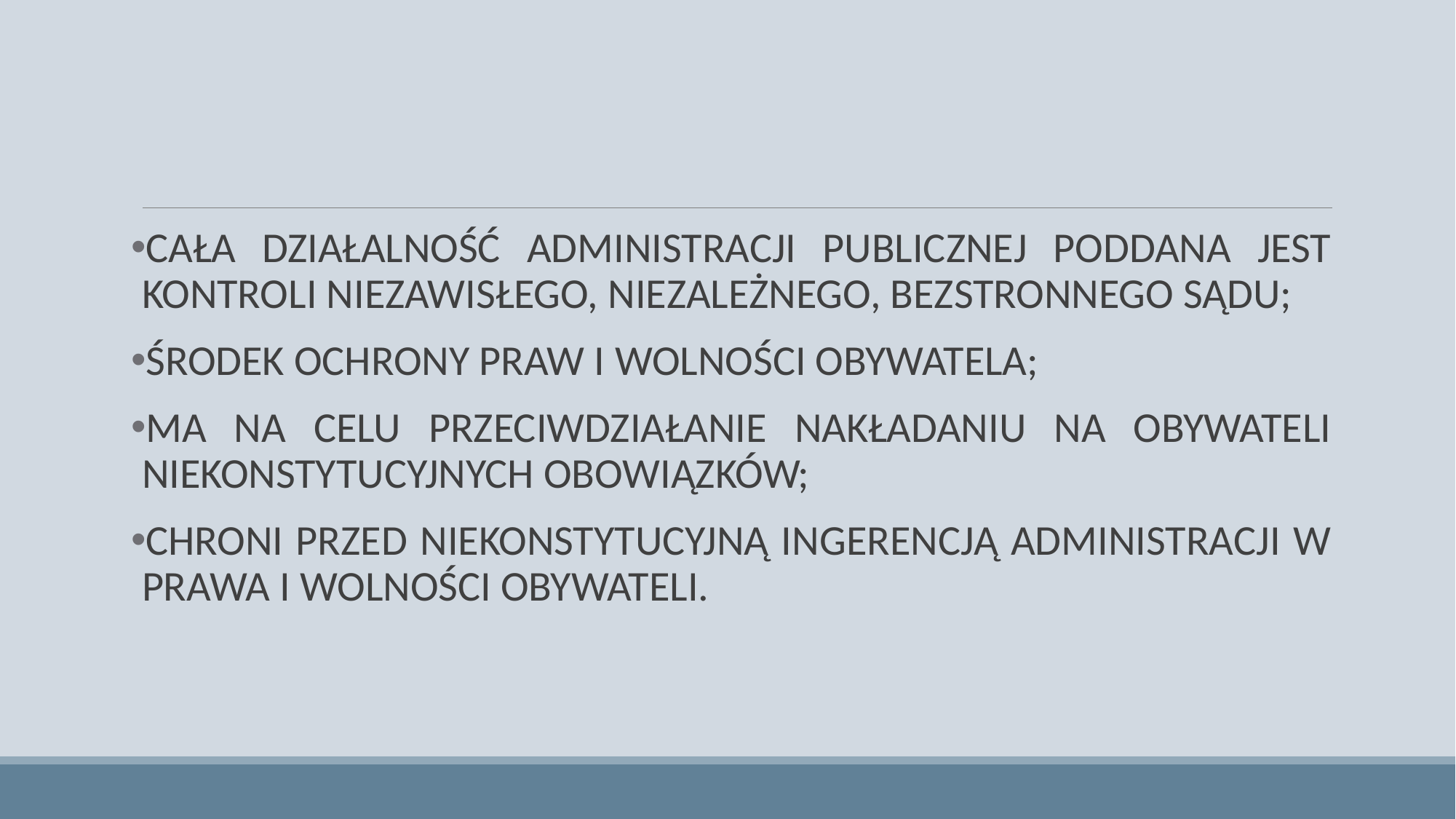

#
CAŁA DZIAŁALNOŚĆ ADMINISTRACJI PUBLICZNEJ PODDANA JEST KONTROLI NIEZAWISŁEGO, NIEZALEŻNEGO, BEZSTRONNEGO SĄDU;
ŚRODEK OCHRONY PRAW I WOLNOŚCI OBYWATELA;
MA NA CELU PRZECIWDZIAŁANIE NAKŁADANIU NA OBYWATELI NIEKONSTYTUCYJNYCH OBOWIĄZKÓW;
CHRONI PRZED NIEKONSTYTUCYJNĄ INGERENCJĄ ADMINISTRACJI W PRAWA I WOLNOŚCI OBYWATELI.